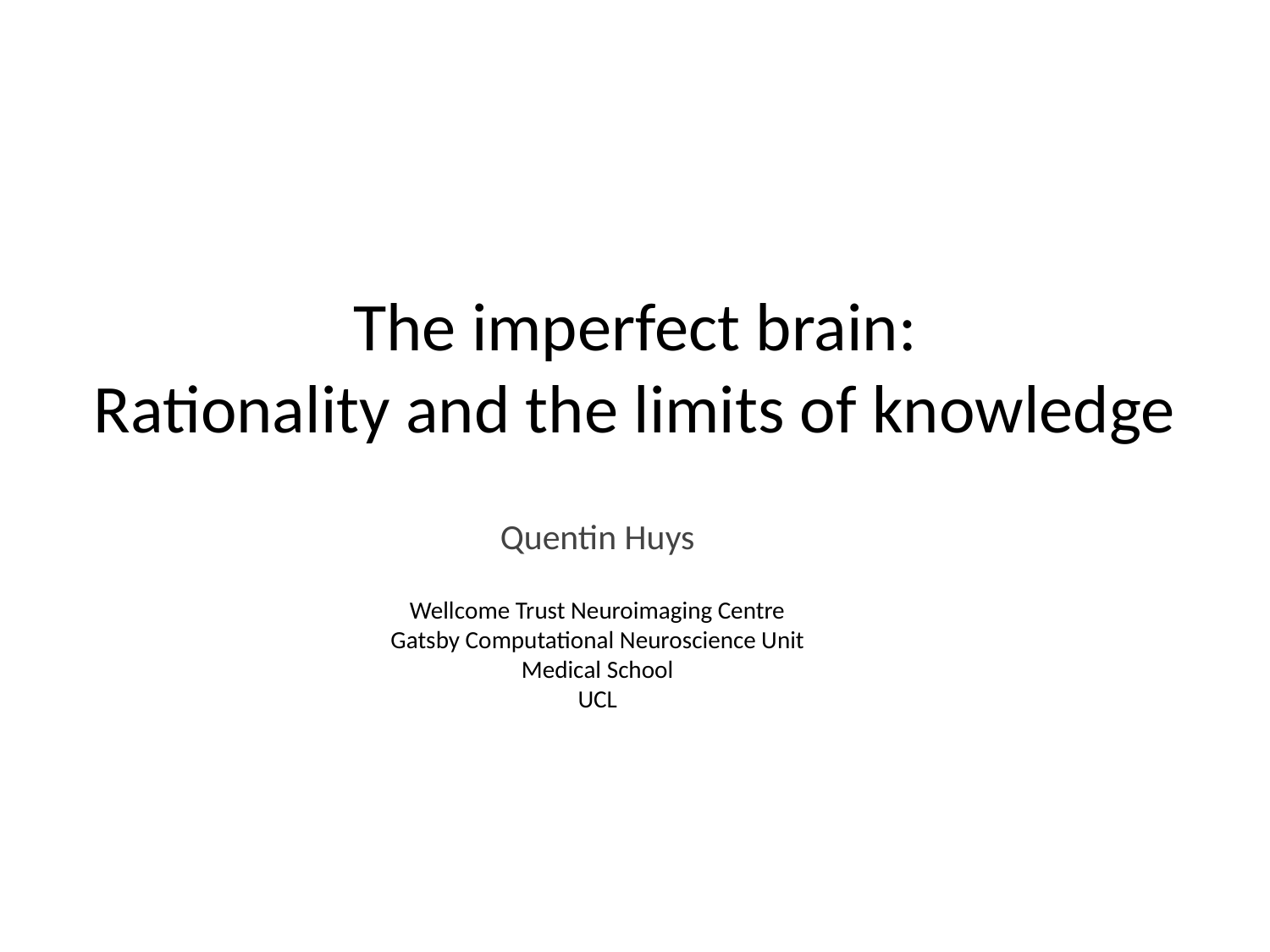

# The imperfect brain: Rationality and the limits of knowledge
Quentin Huys

Wellcome Trust Neuroimaging Centre
Gatsby Computational Neuroscience Unit
Medical School
UCL